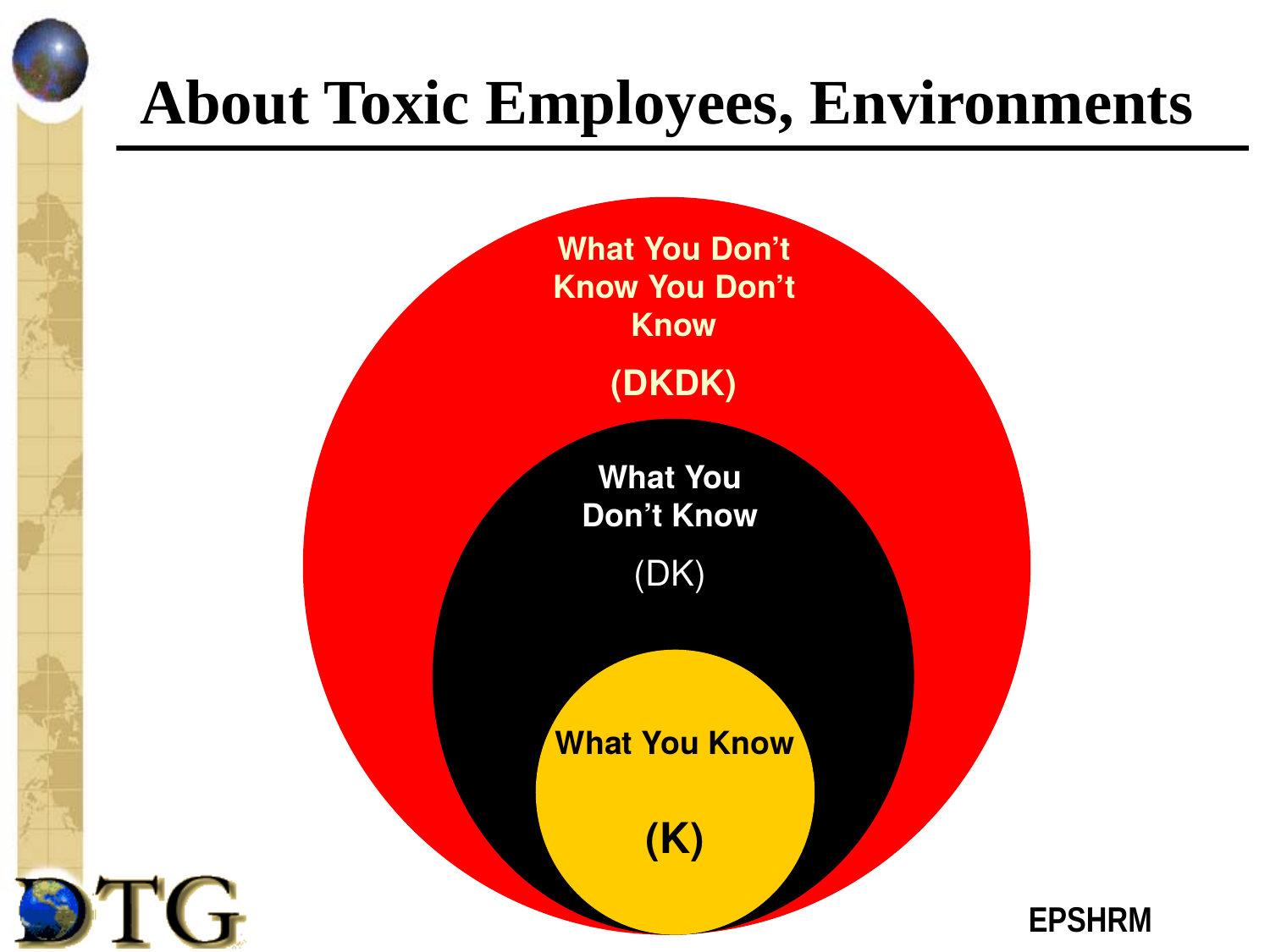

# About Toxic Employees, Environments

What You Don’t Know You Don’t Know
(DKDK)

What You Don’t Know
(DK)
What You Know

(K)